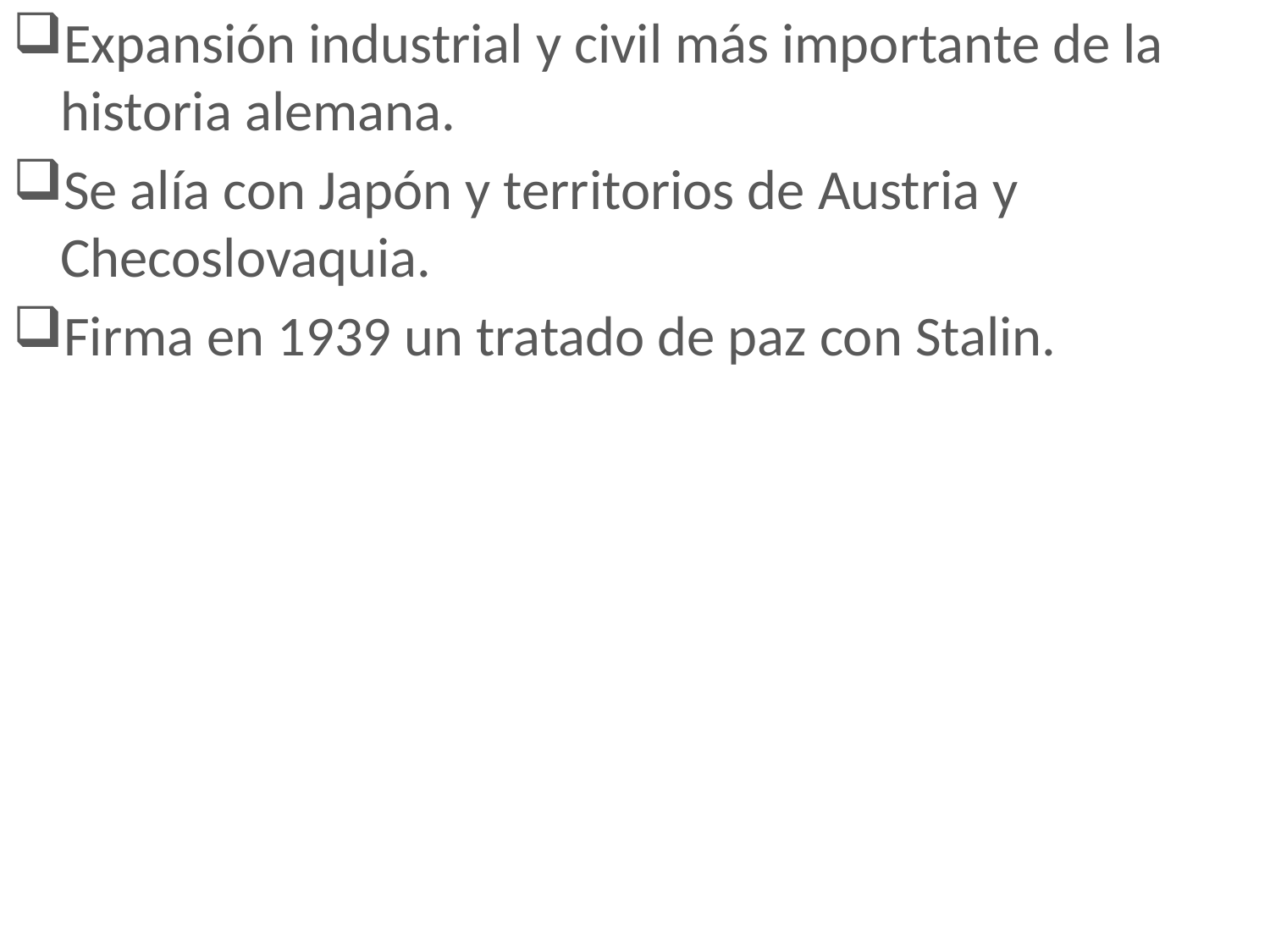

Expansión industrial y civil más importante de la historia alemana.
Se alía con Japón y territorios de Austria y Checoslovaquia.
Firma en 1939 un tratado de paz con Stalin.